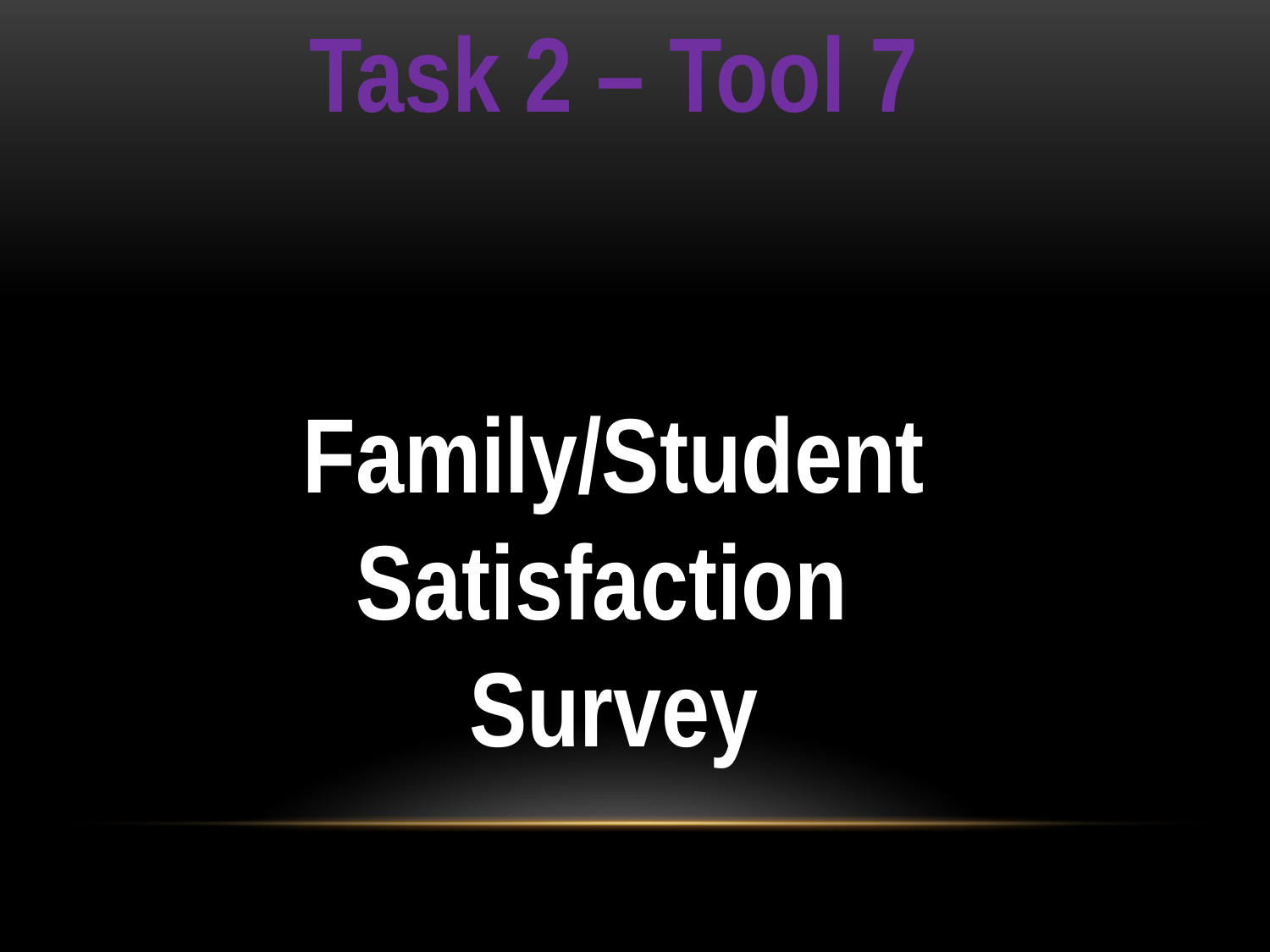

Task 2 – Tool 7

Family/Student Satisfaction
Survey